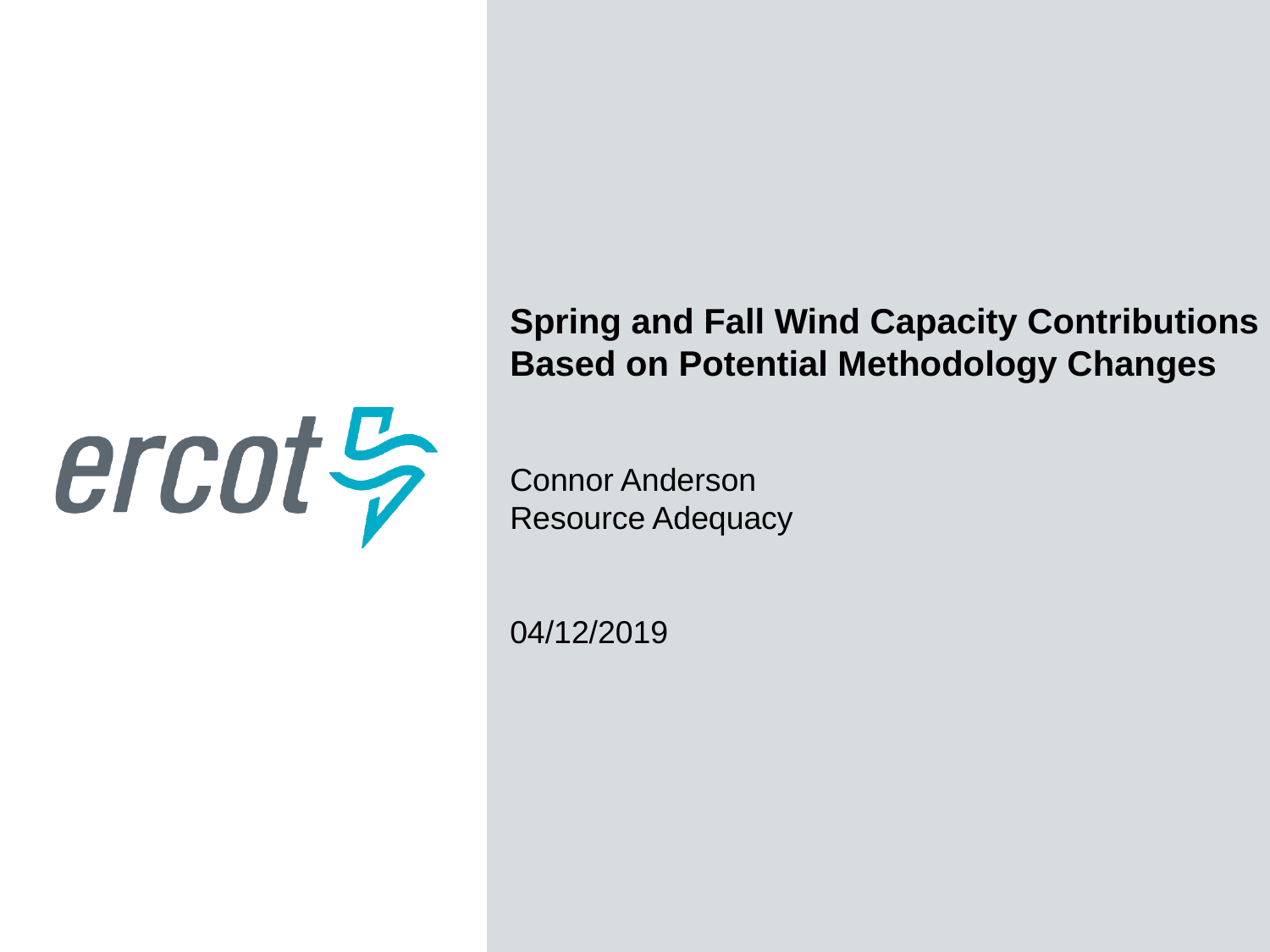

Spring and Fall Wind Capacity Contributions Based on Potential Methodology Changes

Connor Anderson
Resource Adequacy

04/12/2019